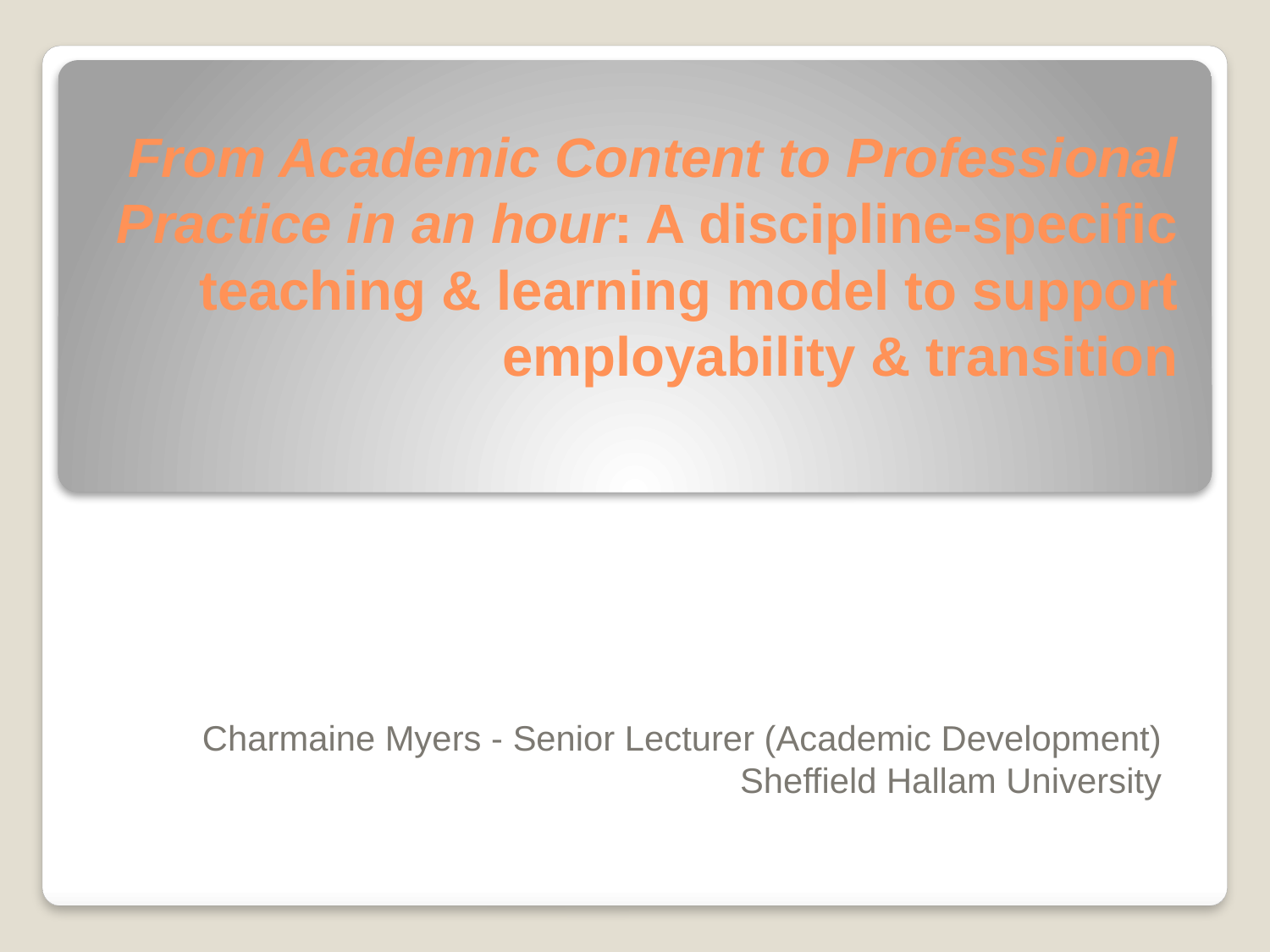

# From Academic Content to Professional Practice in an hour: A discipline-specific teaching & learning model to support employability & transition
Charmaine Myers - Senior Lecturer (Academic Development)
Sheffield Hallam University